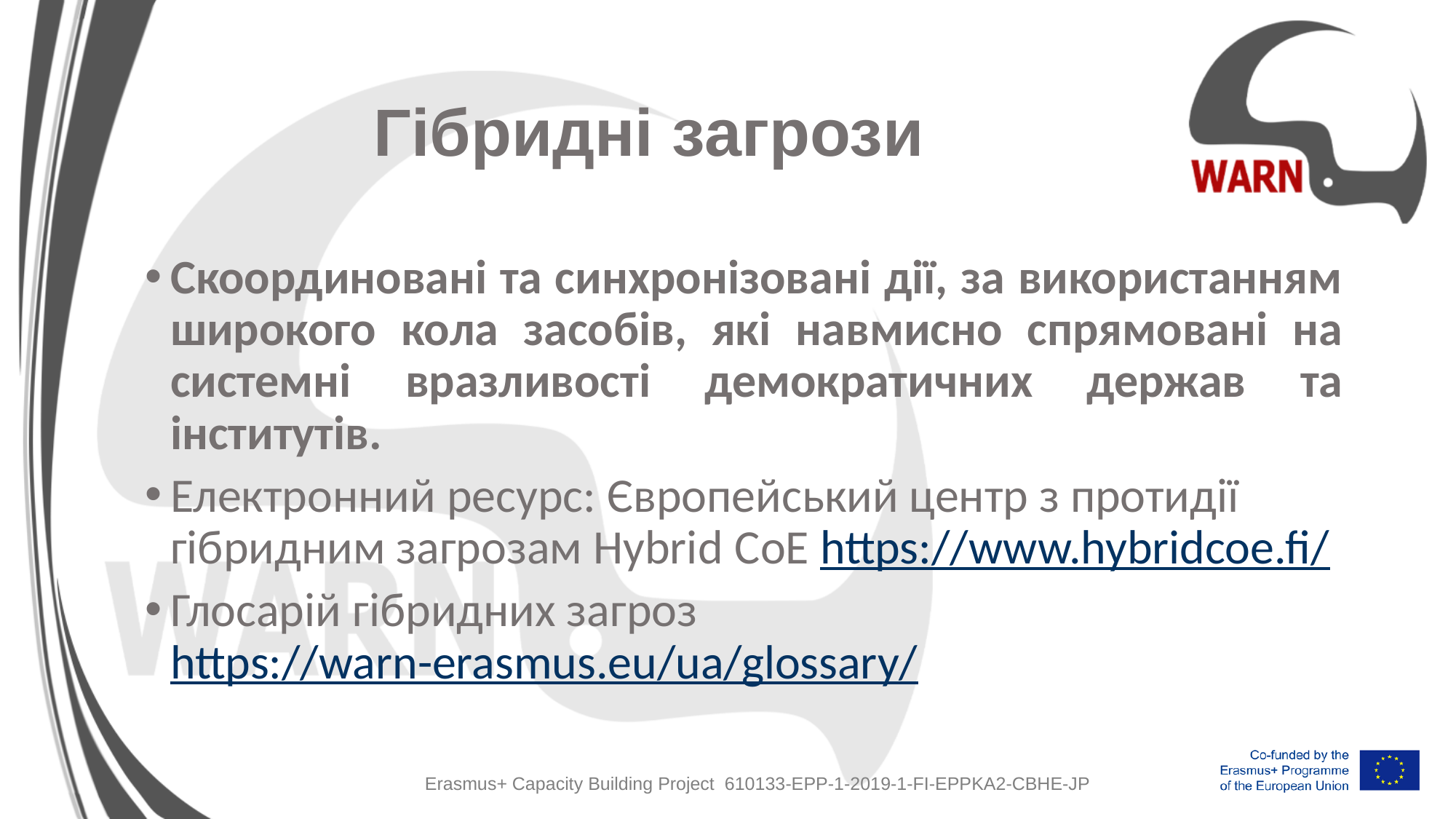

# Гібридні загрози
Скоординовані та синхронізовані дії, за використанням широкого кола засобів, які навмисно спрямовані на системні вразливості демократичних держав та інститутів.
Електронний ресурс: Європейський центр з протидії гібридним загрозам Hybrid CoE https://www.hybridcoe.fi/
Глосарій гібридних загроз https://warn-erasmus.eu/ua/glossary/